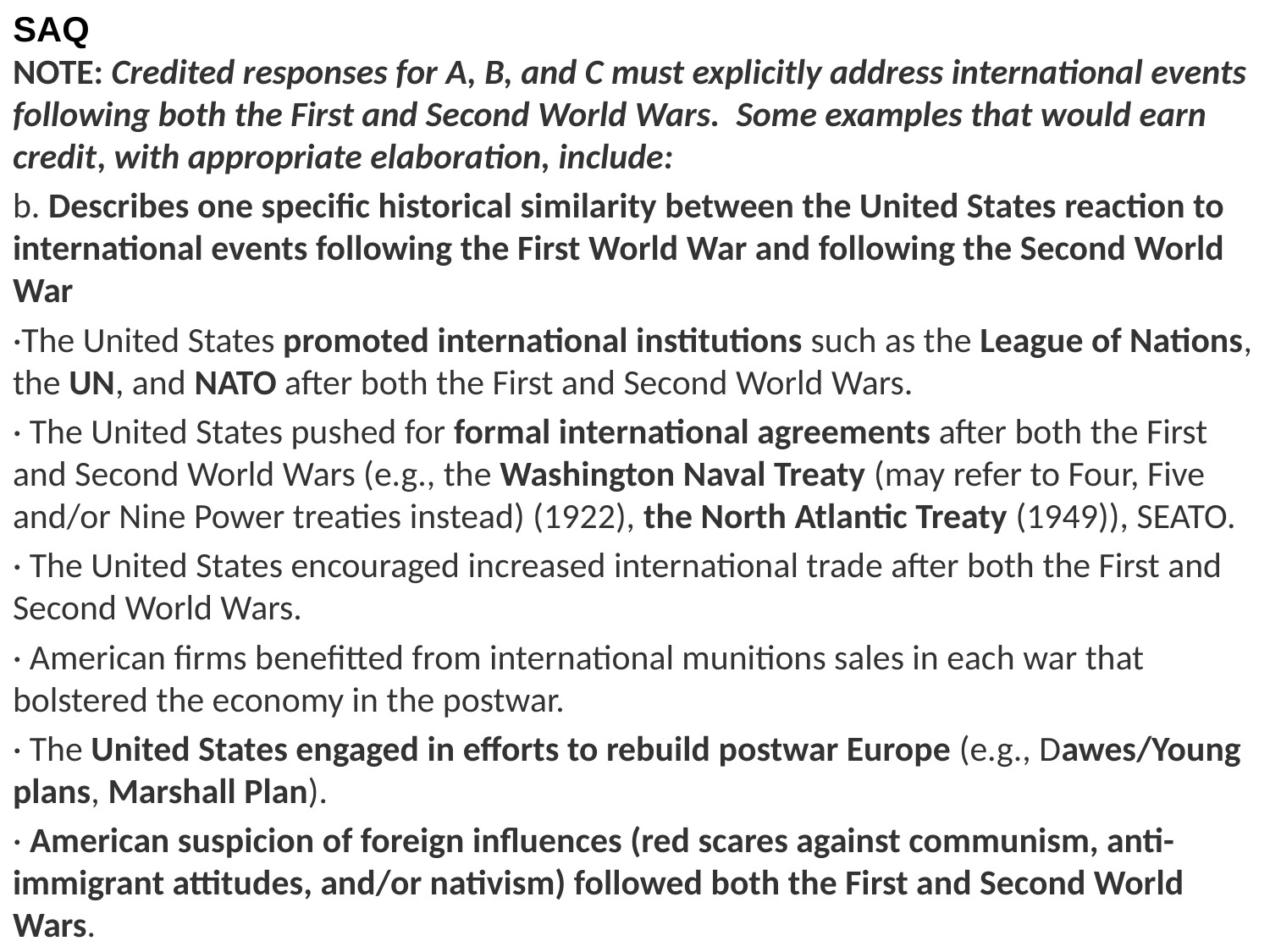

SAQ
NOTE: Credited responses for A, B, and C must explicitly address international events following both the First and Second World Wars.  Some examples that would earn credit, with appropriate elaboration, include:
b. Describes one specific historical similarity between the United States reaction to international events following the First World War and following the Second World War
·The United States promoted international institutions such as the League of Nations, the UN, and NATO after both the First and Second World Wars.
· The United States pushed for formal international agreements after both the First and Second World Wars (e.g., the Washington Naval Treaty (may refer to Four, Five and/or Nine Power treaties instead) (1922), the North Atlantic Treaty (1949)), SEATO.
· The United States encouraged increased international trade after both the First and Second World Wars.
· American firms benefitted from international munitions sales in each war that bolstered the economy in the postwar.
· The United States engaged in efforts to rebuild postwar Europe (e.g., Dawes/Young plans, Marshall Plan).
· American suspicion of foreign influences (red scares against communism, anti-immigrant attitudes, and/or nativism) followed both the First and Second World Wars.

c. Explains one specific historical reason for a difference between the United States reaction to international events following the First World War and following the Second World War